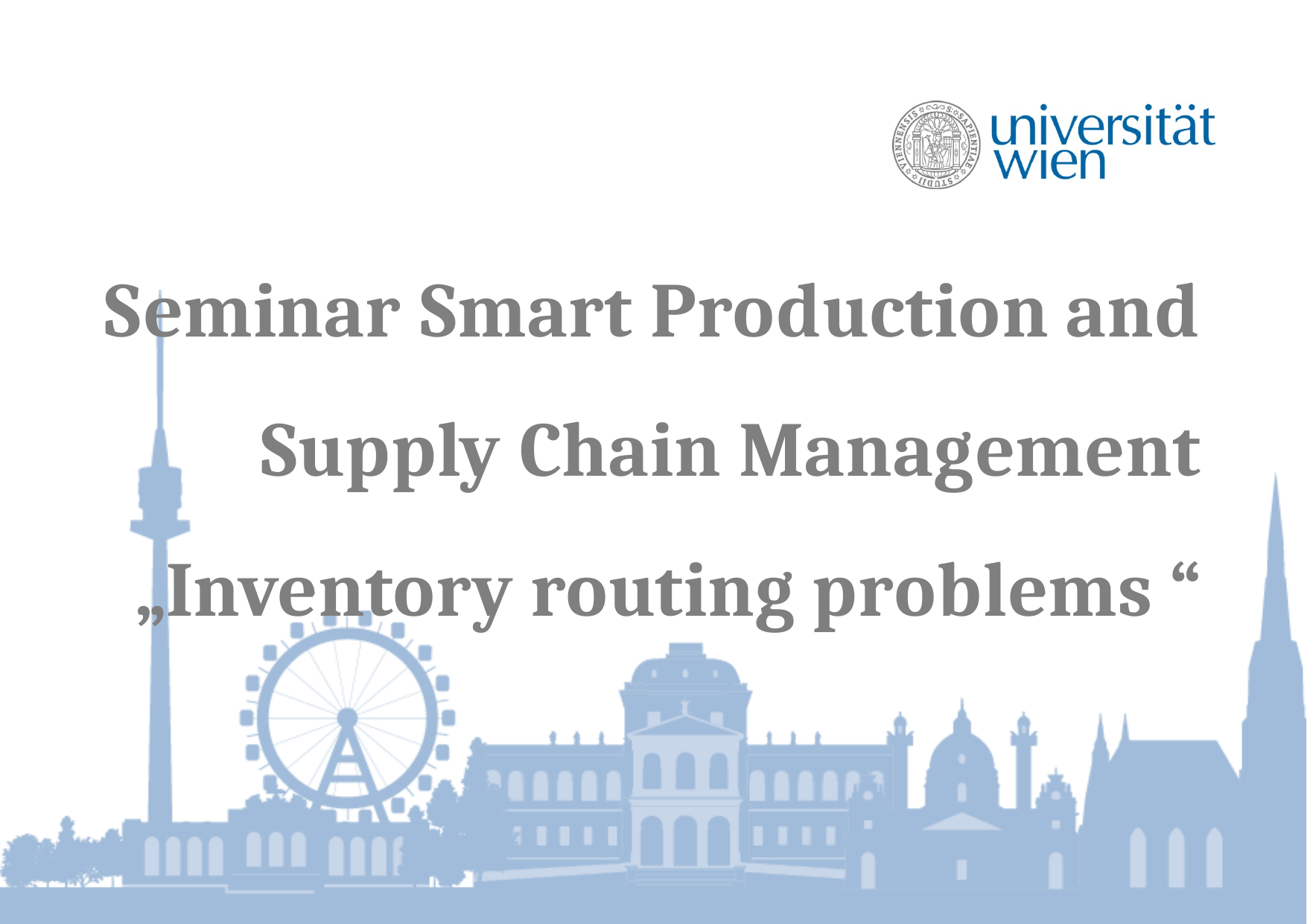

# Seminar Smart Production and Supply Chain Management „Inventory routing problems “